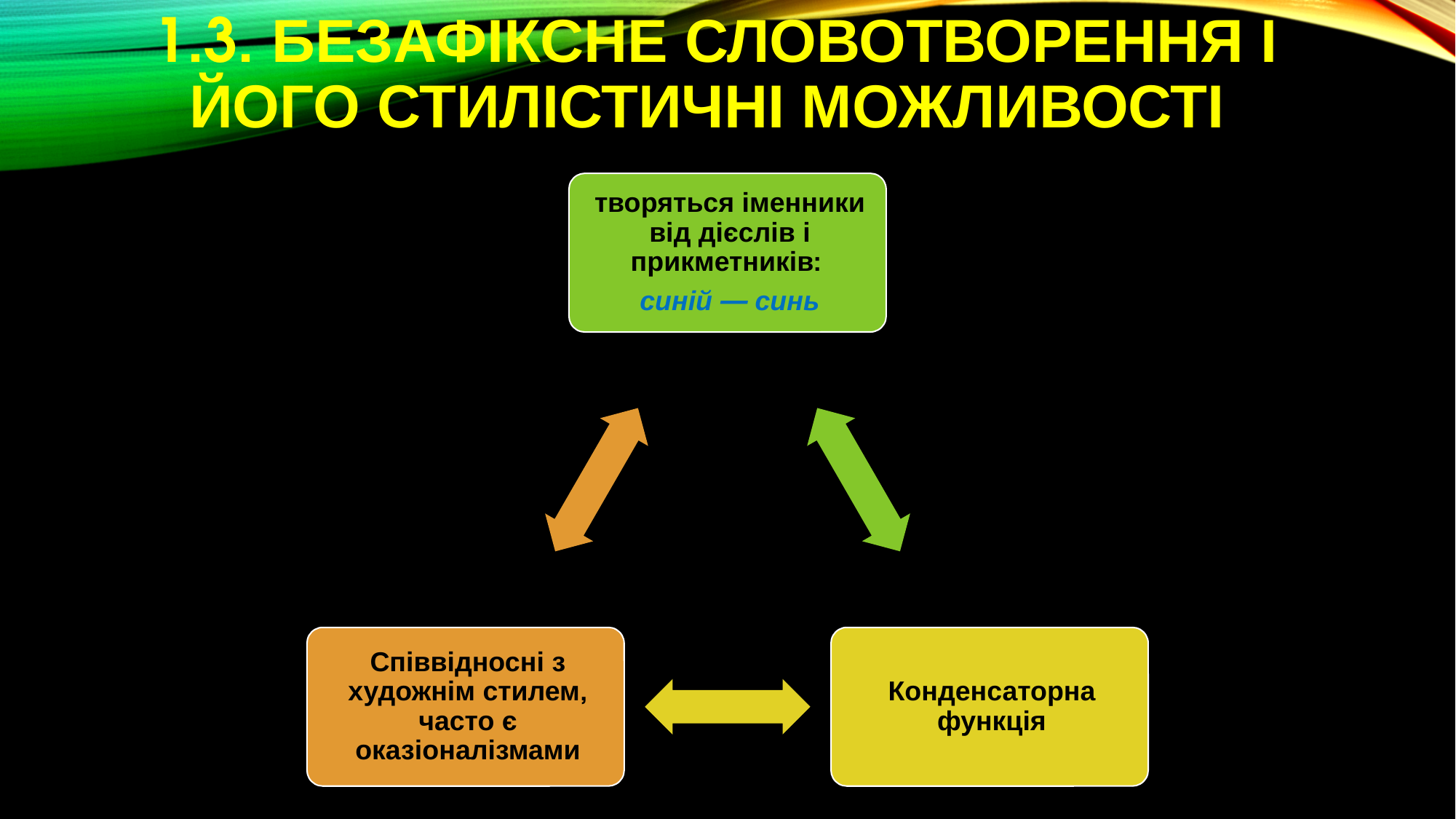

# 1.3. Безафіксне словотворення і його стилістичні можливості
творяться іменники від дієслів і прикметників:
синій — синь

Конденсаторна функція

Співвідносні з художнім стилем, часто є оказіоналізмами